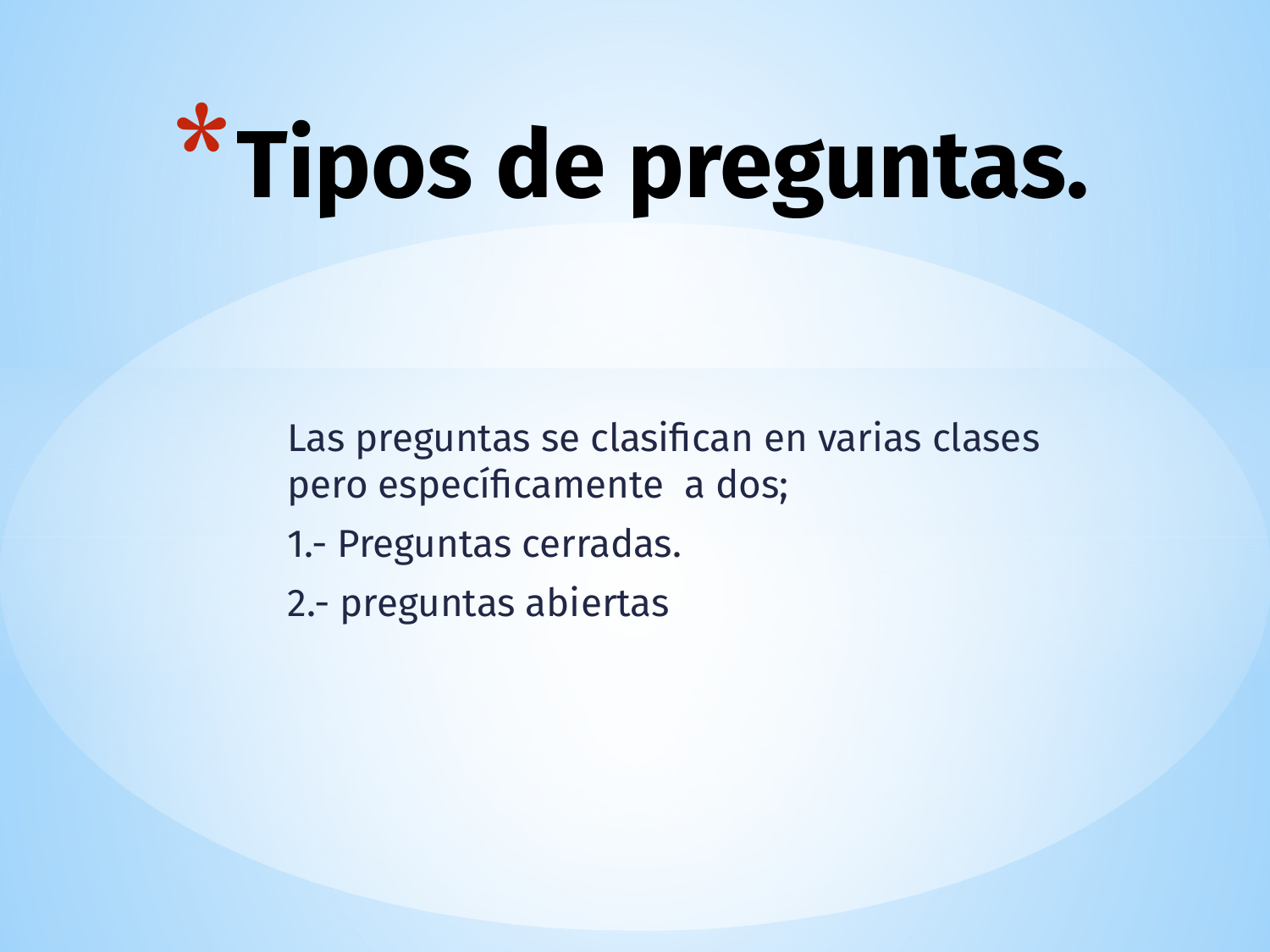

# Tipos de preguntas.
Las preguntas se clasifican en varias clases pero específicamente  a dos;
1.- Preguntas cerradas.
2.- preguntas abiertas